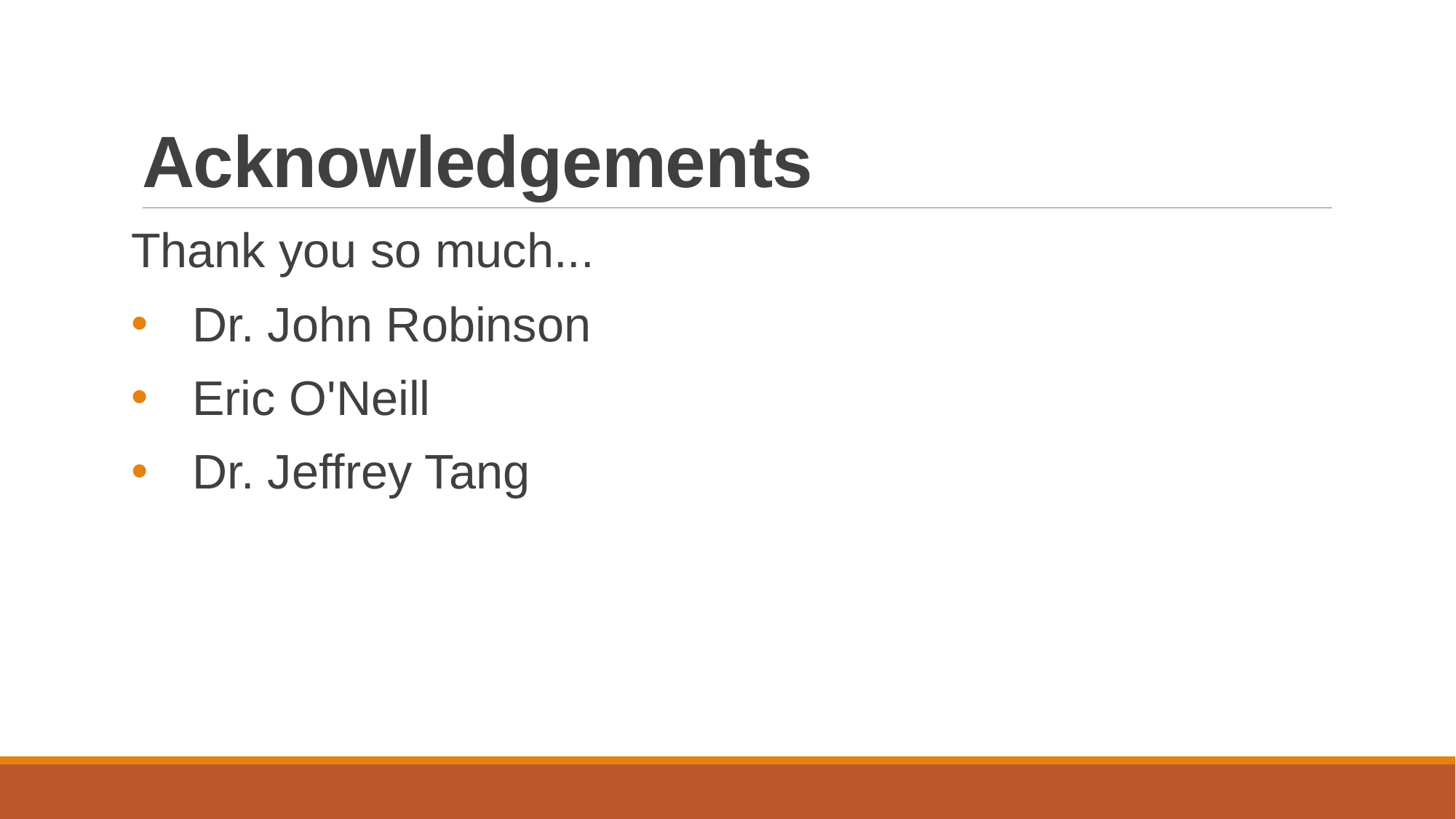

# Acknowledgements
Thank you so much...
Dr. John Robinson
Eric O'Neill
Dr. Jeffrey Tang